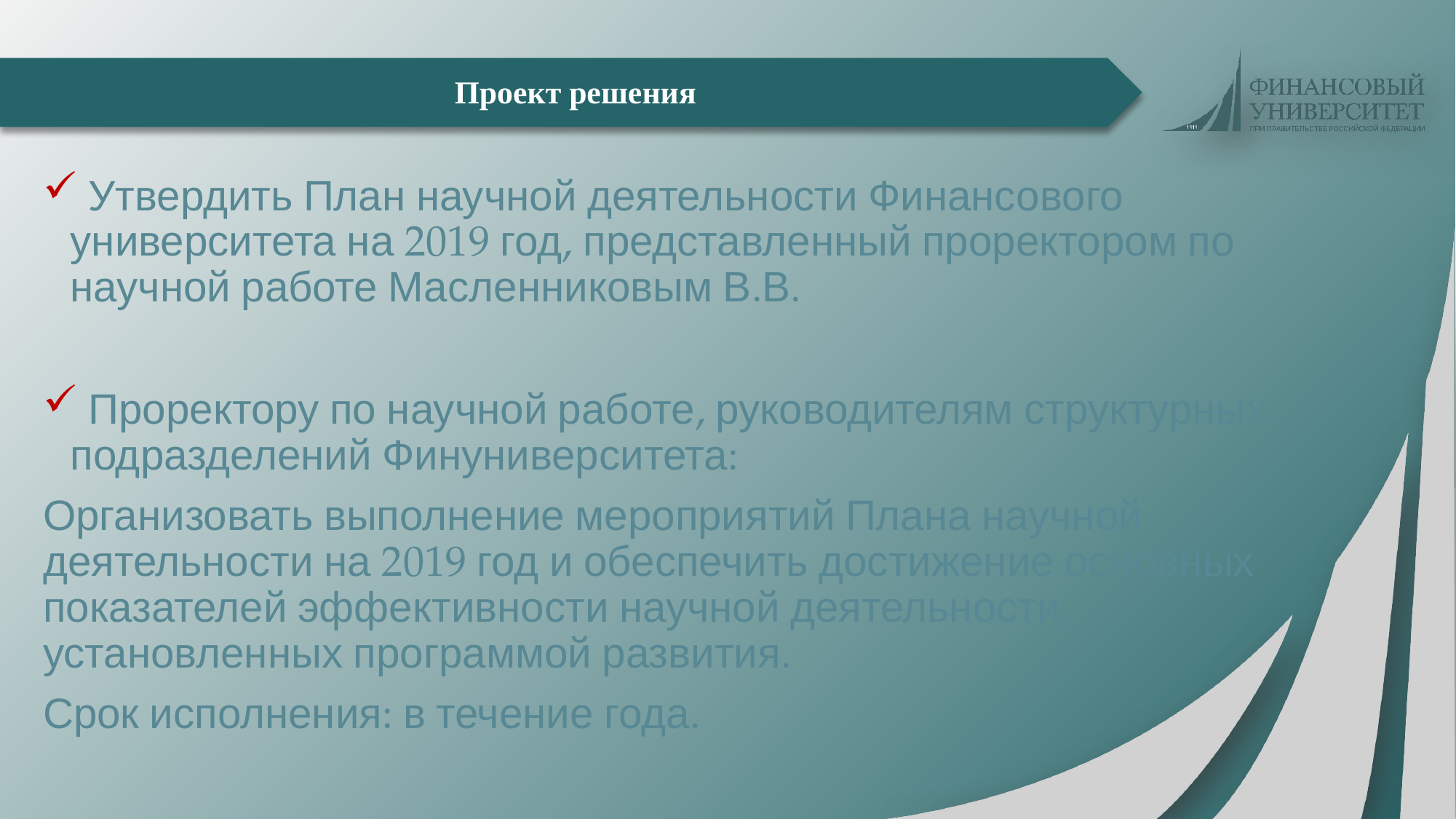

# Проект решения
 Утвердить План научной деятельности Финансового университета на 2019 год, представленный проректором по научной работе Масленниковым В.В.

 Проректору по научной работе, руководителям структурных подразделений Финуниверситета:
Организовать выполнение мероприятий Плана научной деятельности на 2019 год и обеспечить достижение основных показателей эффективности научной деятельности, установленных программой развития.
Срок исполнения: в течение года.